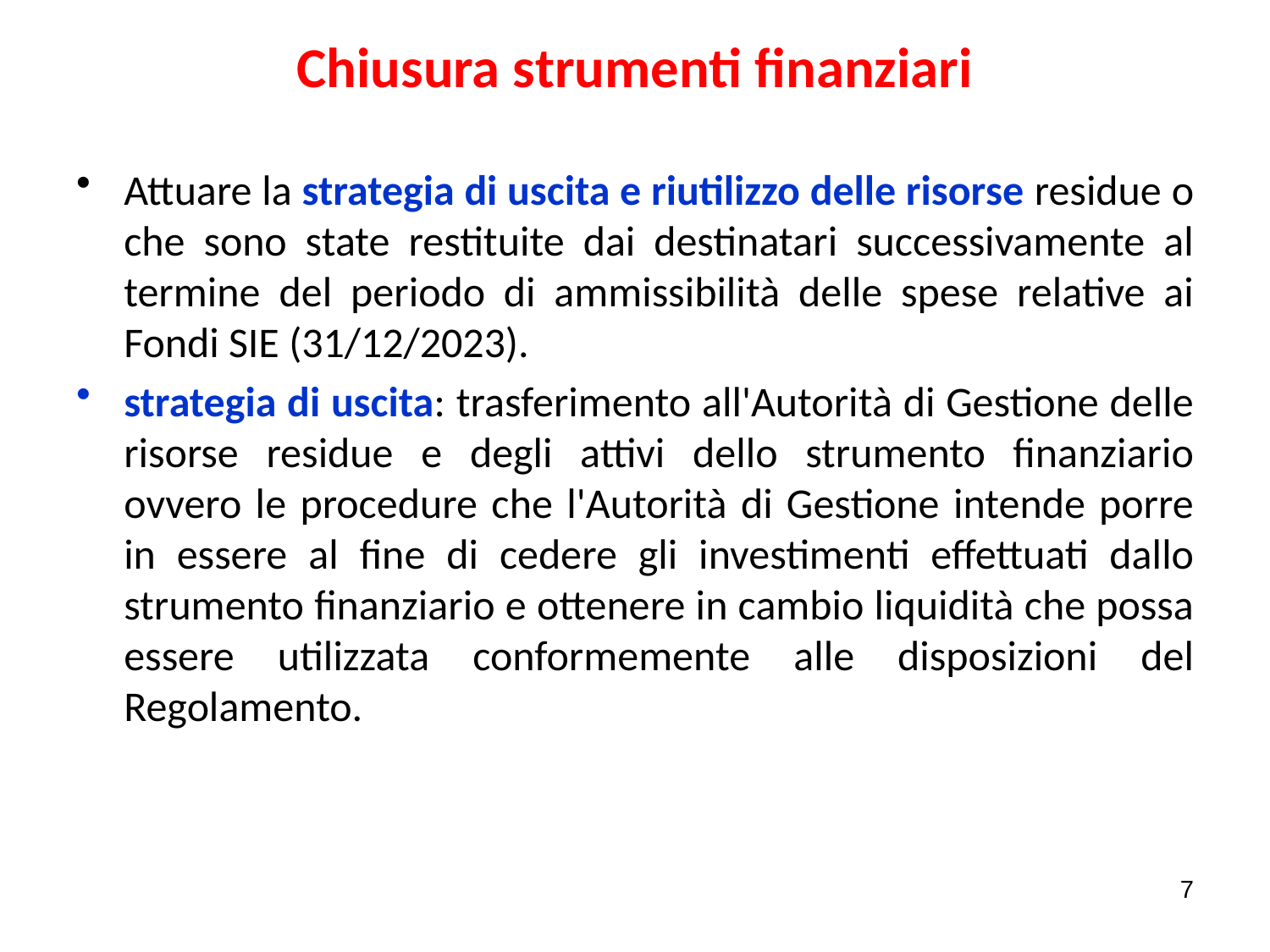

# Chiusura strumenti finanziari
Attuare la strategia di uscita e riutilizzo delle risorse residue o che sono state restituite dai destinatari successivamente al termine del periodo di ammissibilità delle spese relative ai Fondi SIE (31/12/2023).
strategia di uscita: trasferimento all'Autorità di Gestione delle risorse residue e degli attivi dello strumento finanziario ovvero le procedure che l'Autorità di Gestione intende porre in essere al fine di cedere gli investimenti effettuati dallo strumento finanziario e ottenere in cambio liquidità che possa essere utilizzata conformemente alle disposizioni del Regolamento.
7